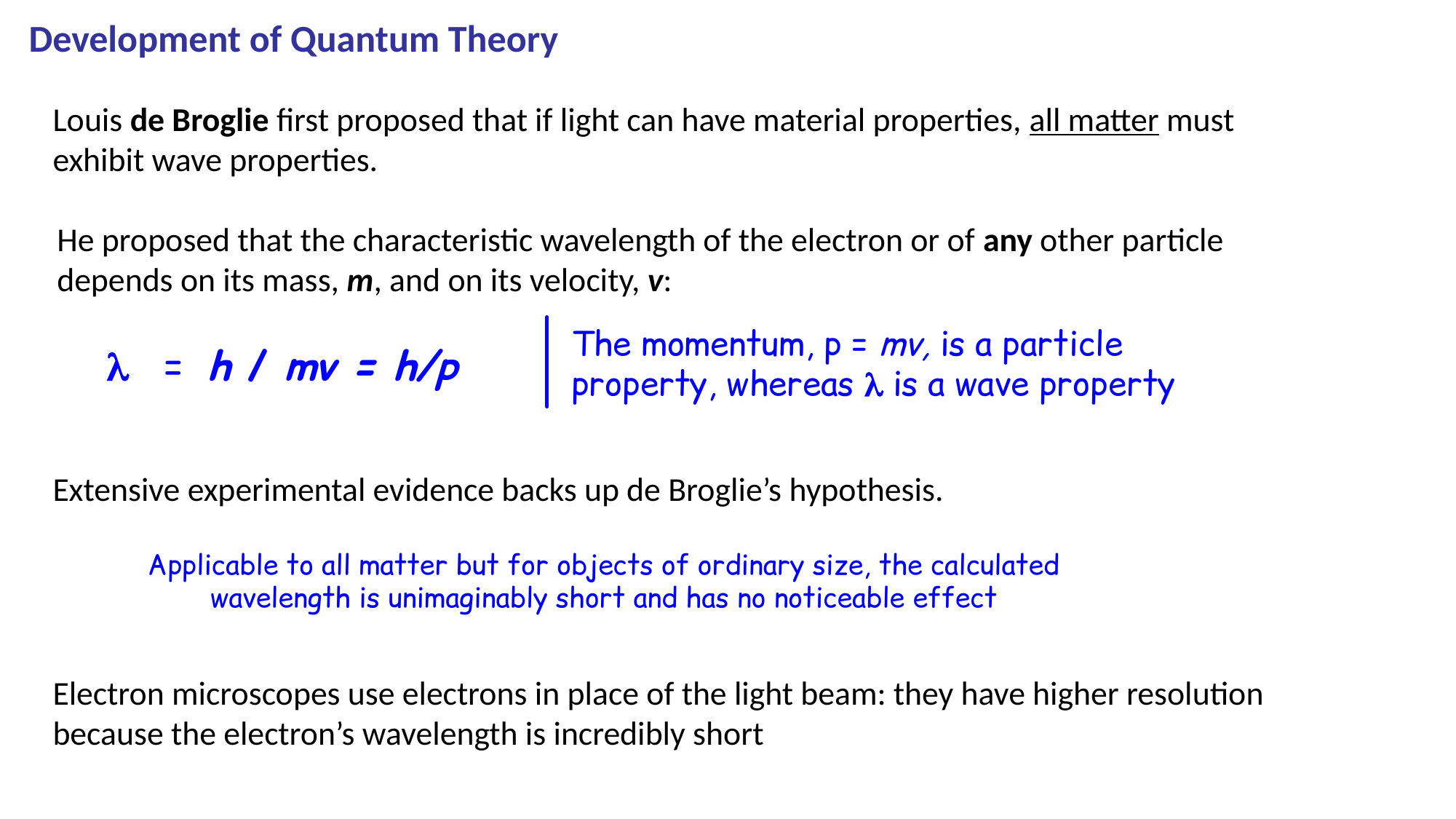

Development of Quantum Theory
Louis de Broglie first proposed that if light can have material properties, all matter must exhibit wave properties.
He proposed that the characteristic wavelength of the electron or of any other particle depends on its mass, m, and on its velocity, v:
The momentum, p = mv, is a particle property, whereas λ is a wave property
λ   =  h / mv = h/p
Extensive experimental evidence backs up de Broglie’s hypothesis.
Applicable to all matter but for objects of ordinary size, the calculated wavelength is unimaginably short and has no noticeable effect
Electron microscopes use electrons in place of the light beam: they have higher resolution because the electron’s wavelength is incredibly short